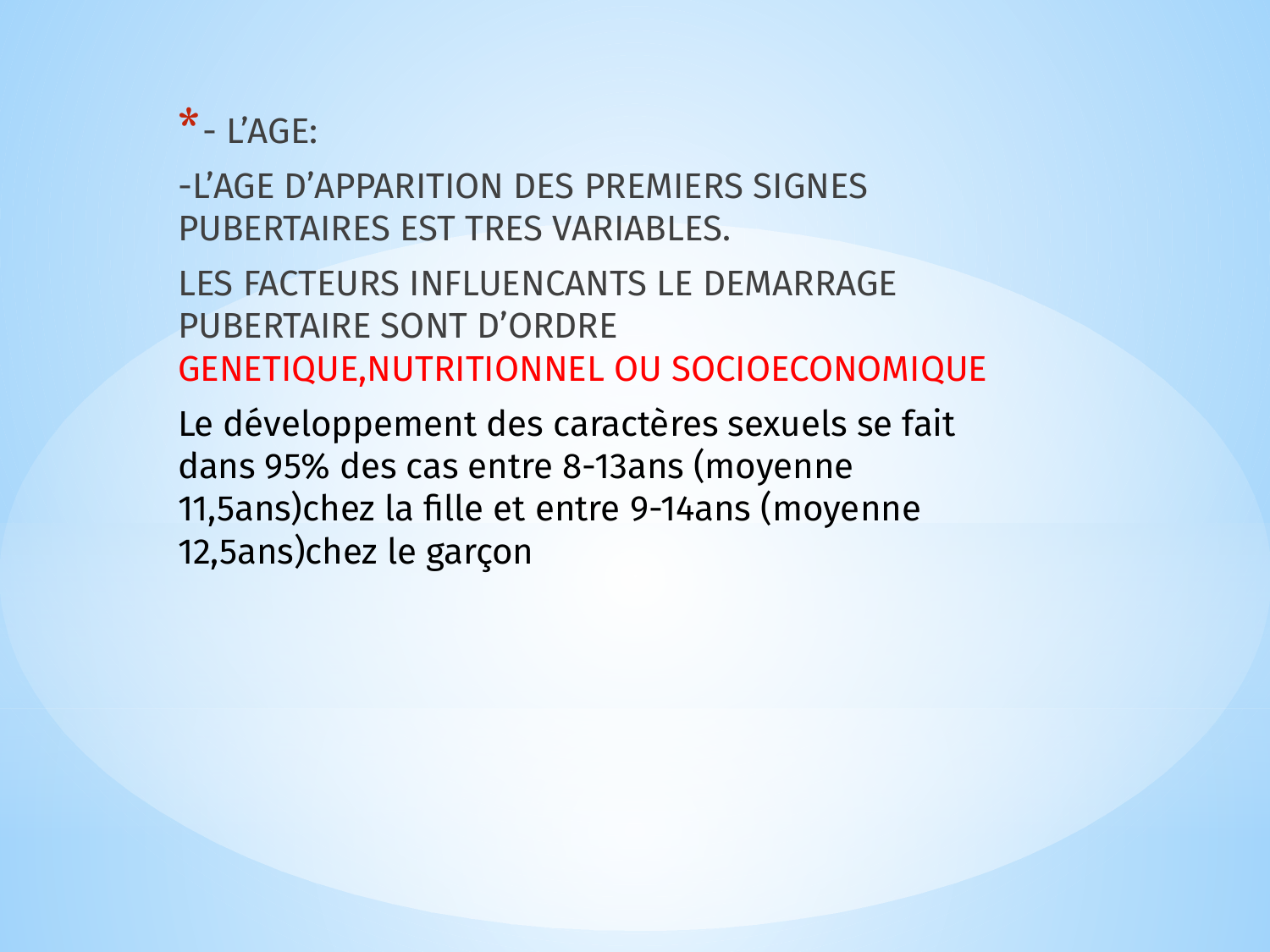

- L’AGE:
-L’AGE D’APPARITION DES PREMIERS SIGNES PUBERTAIRES EST TRES VARIABLES.
LES FACTEURS INFLUENCANTS LE DEMARRAGE PUBERTAIRE SONT D’ORDRE GENETIQUE,NUTRITIONNEL OU SOCIOECONOMIQUE
Le développement des caractères sexuels se fait dans 95% des cas entre 8-13ans (moyenne 11,5ans)chez la fille et entre 9-14ans (moyenne 12,5ans)chez le garçon

#